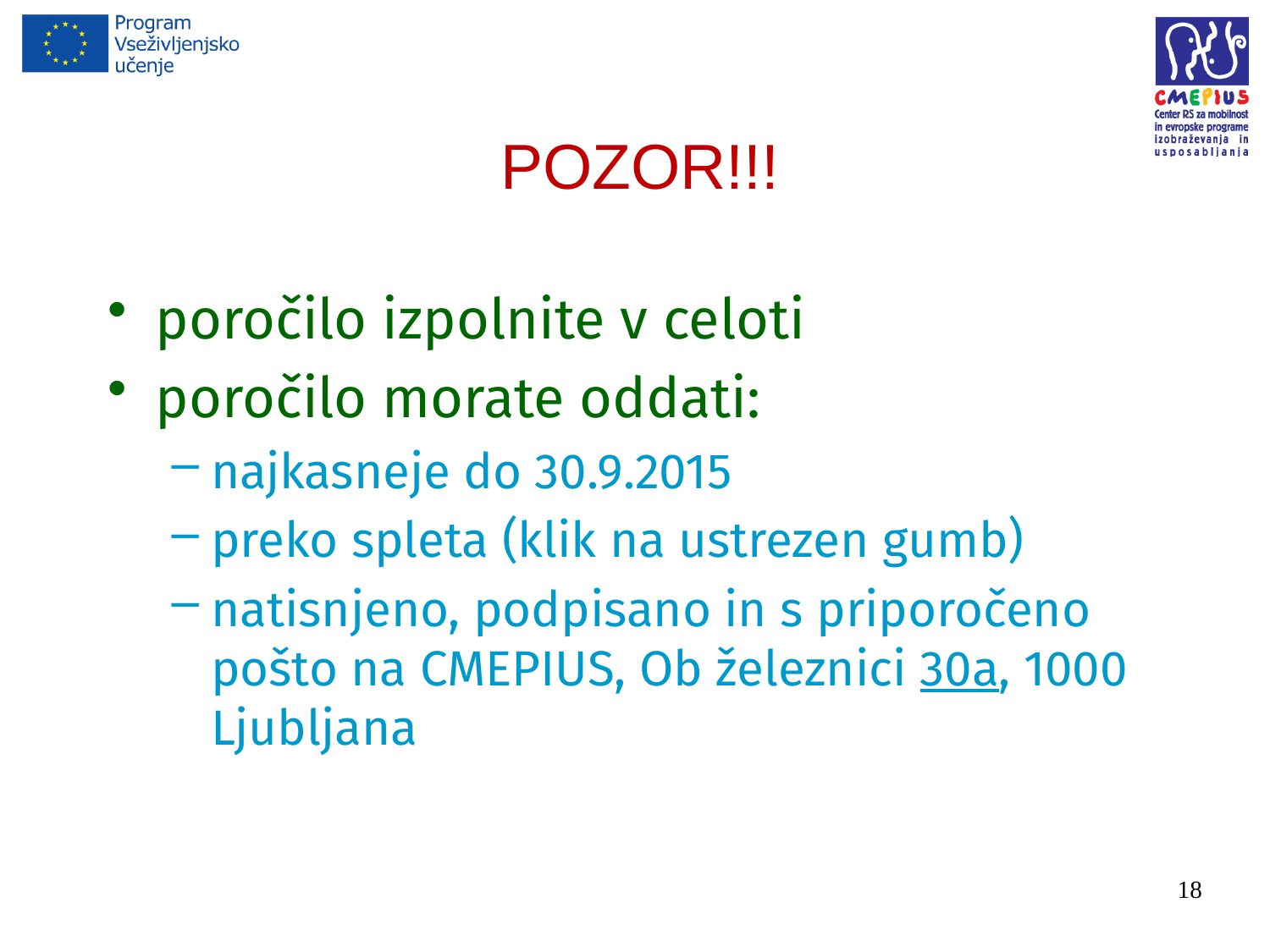

# POZOR!!!
poročilo izpolnite v celoti
poročilo morate oddati:
najkasneje do 30.9.2015
preko spleta (klik na ustrezen gumb)
natisnjeno, podpisano in s priporočeno pošto na CMEPIUS, Ob železnici 30a, 1000 Ljubljana
18